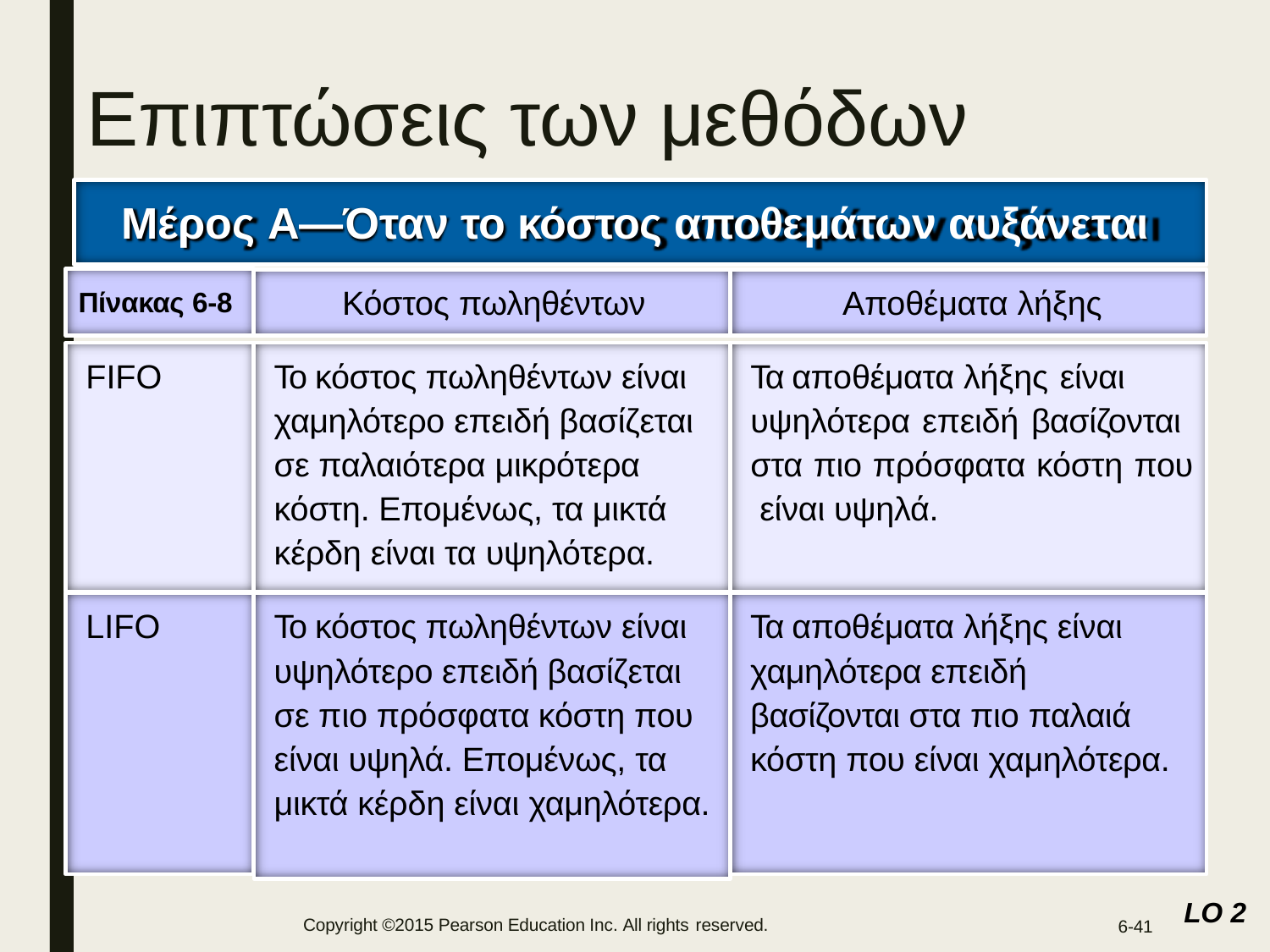

# Επιπτώσεις των μεθόδων αποτίμησης

Μέρος A—Όταν το κόστος αποθεμάτων αυξάνεται

Κόστος πωληθέντων	Αποθέματα λήξης
Πίνακας 6-8

Το κόστος πωληθέντων είναι  χαμηλότερο επειδή βασίζεται  σε παλαιότερα μικρότερα  κόστη. Επομένως, τα μικτά  κέρδη είναι τα υψηλότερα.
Τα αποθέματα λήξης είναι
υψηλότερα επειδή βασίζονται  στα πιο πρόσφατα κόστη που  είναι υψηλά.
FIFO

Τα αποθέματα λήξης είναι  χαμηλότερα επειδή  βασίζονται στα πιο παλαιά  κόστη που είναι χαμηλότερα.
Το κόστος πωληθέντων είναι  υψηλότερο επειδή βασίζεται  σε πιο πρόσφατα κόστη που  είναι υψηλά. Επομένως, τα  μικτά κέρδη είναι χαμηλότερα.
LIFO
LO 2
Copyright ©2015 Pearson Education Inc. All rights reserved.
6-41